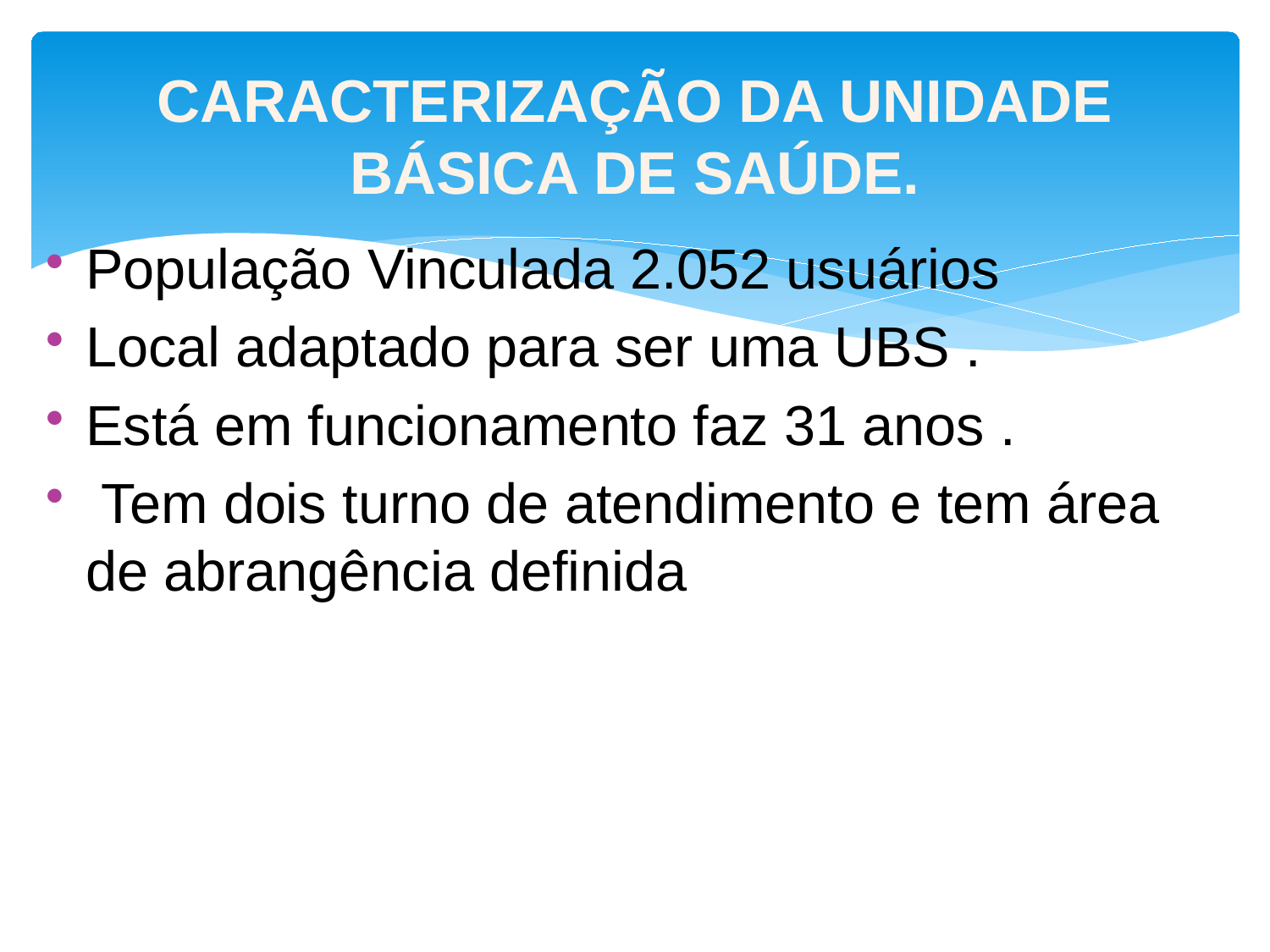

# Caracterização da Unidade Básica de Saúde.
População Vinculada 2.052 usuários
Local adaptado para ser uma UBS .
Está em funcionamento faz 31 anos .
 Tem dois turno de atendimento e tem área de abrangência definida